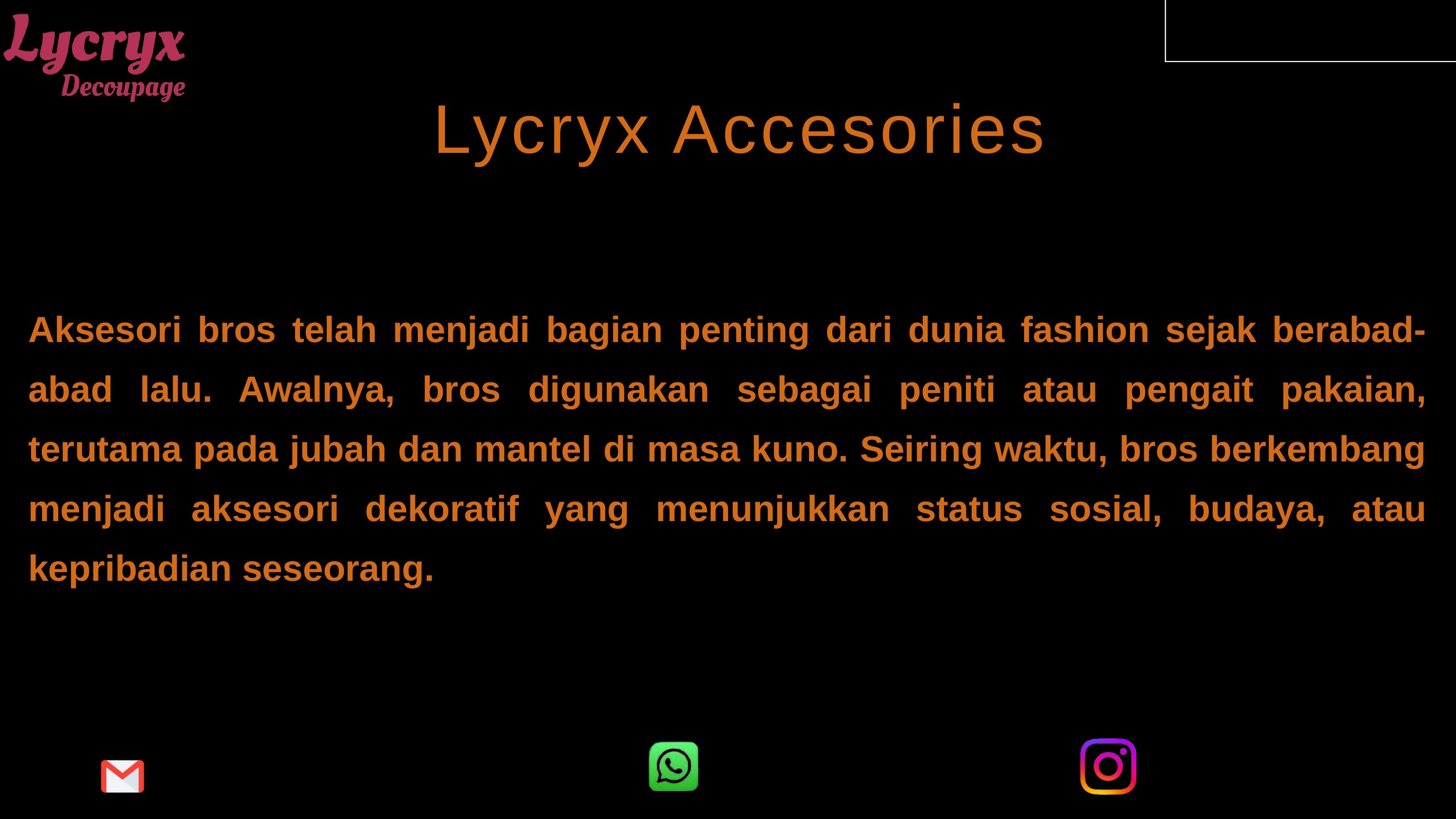

Lycryx Accesories

Aksesori bros telah menjadi bagian penting dari dunia fashion sejak berabad-abad lalu. Awalnya, bros digunakan sebagai peniti atau pengait pakaian, terutama pada jubah dan mantel di masa kuno. Seiring waktu, bros berkembang menjadi aksesori dekoratif yang menunjukkan status sosial, budaya, atau kepribadian seseorang.

+62 856 4010 6027
lycryxdecoupage.pkl@gmail.com
@lycryxdecoupage.pkl